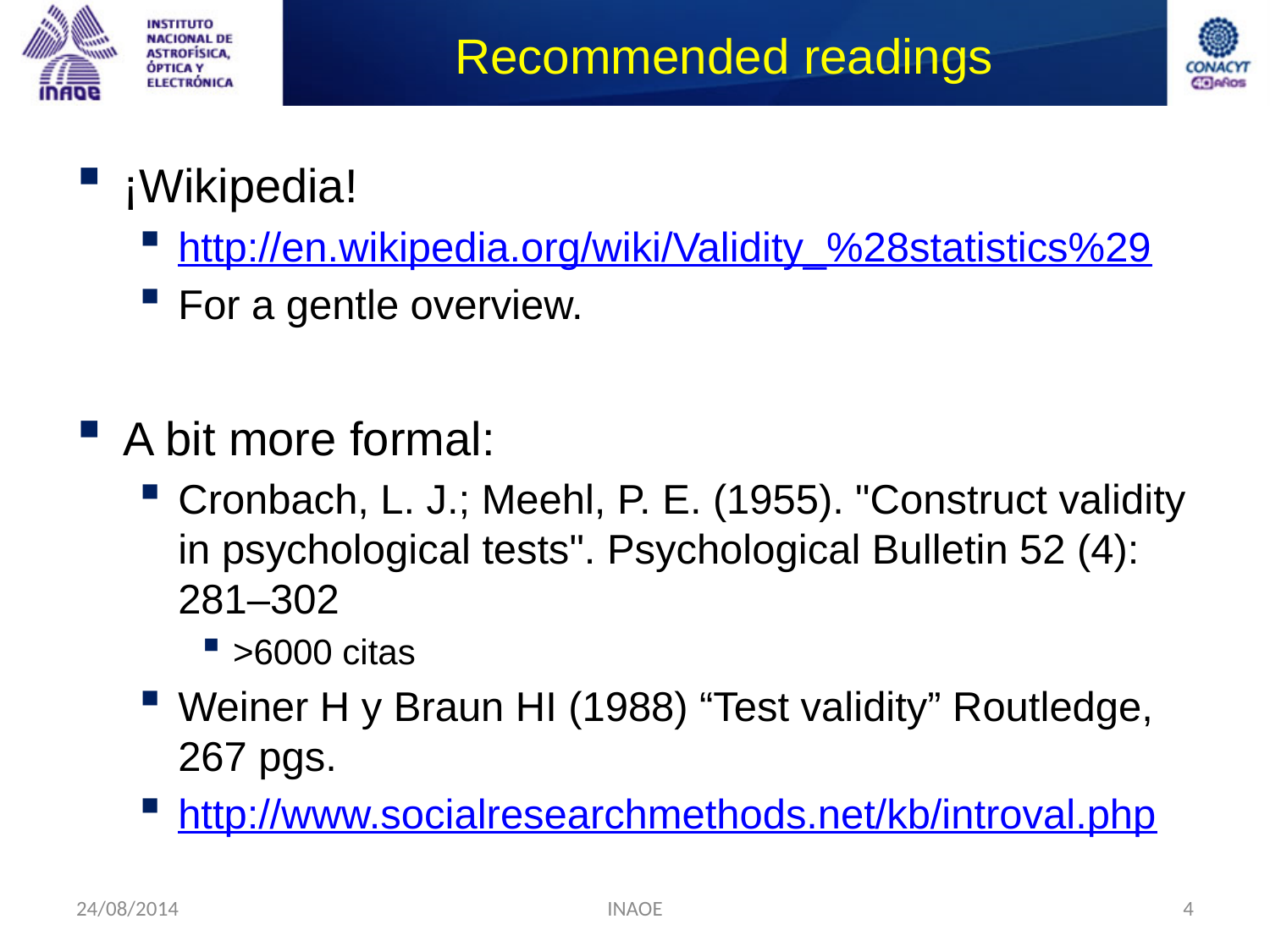

# Recommended readings
¡Wikipedia!
http://en.wikipedia.org/wiki/Validity_%28statistics%29
For a gentle overview.

A bit more formal:
Cronbach, L. J.; Meehl, P. E. (1955). "Construct validity in psychological tests". Psychological Bulletin 52 (4): 281–302
>6000 citas
Weiner H y Braun HI (1988) “Test validity” Routledge, 267 pgs.
http://www.socialresearchmethods.net/kb/introval.php

24/08/2014
INAOE
4